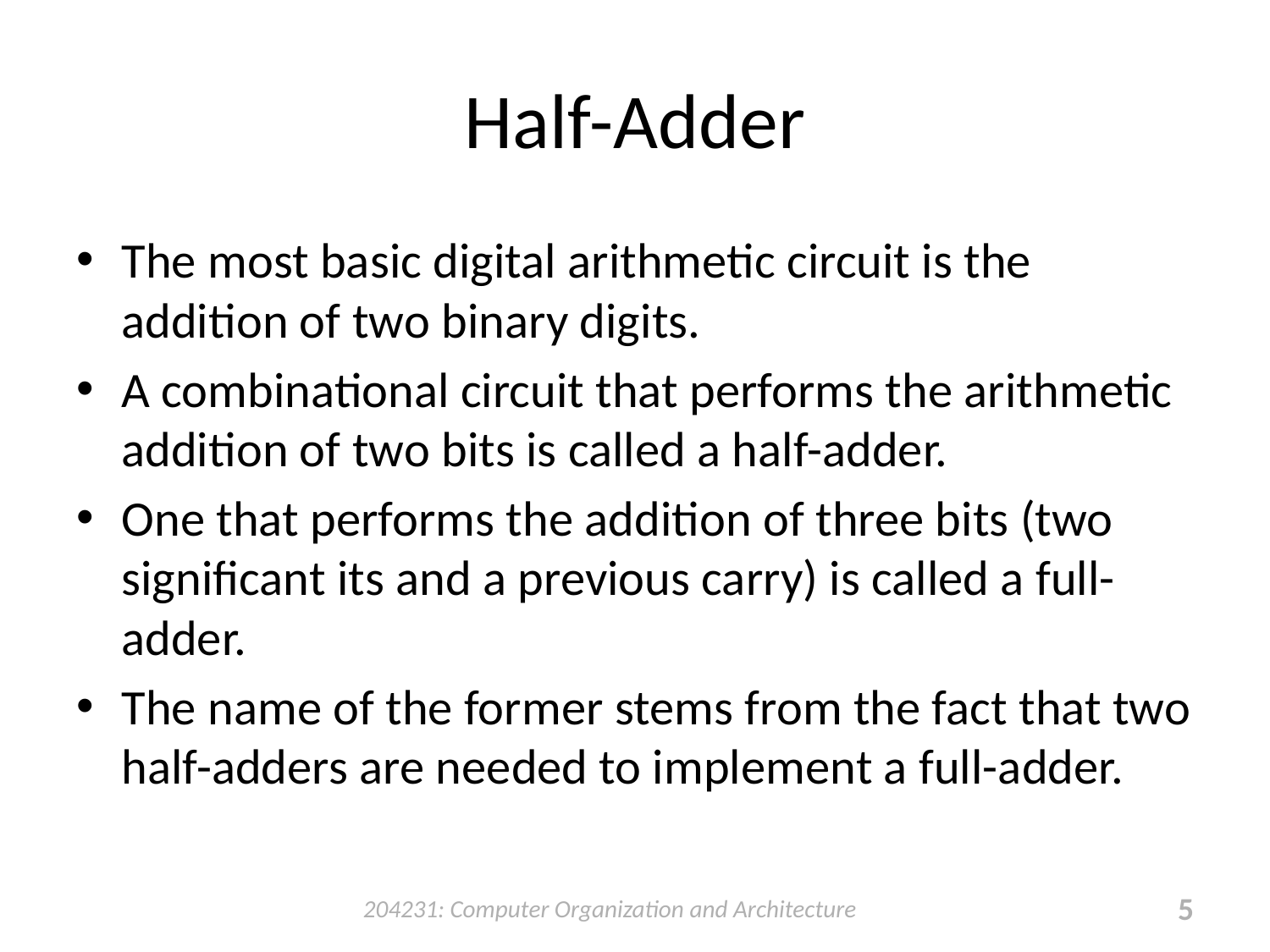

# Half-Adder
The most basic digital arithmetic circuit is the addition of two binary digits.
A combinational circuit that performs the arithmetic addition of two bits is called a half-adder.
One that performs the addition of three bits (two significant its and a previous carry) is called a full-adder.
The name of the former stems from the fact that two half-adders are needed to implement a full-adder.
204231: Computer Organization and Architecture
5